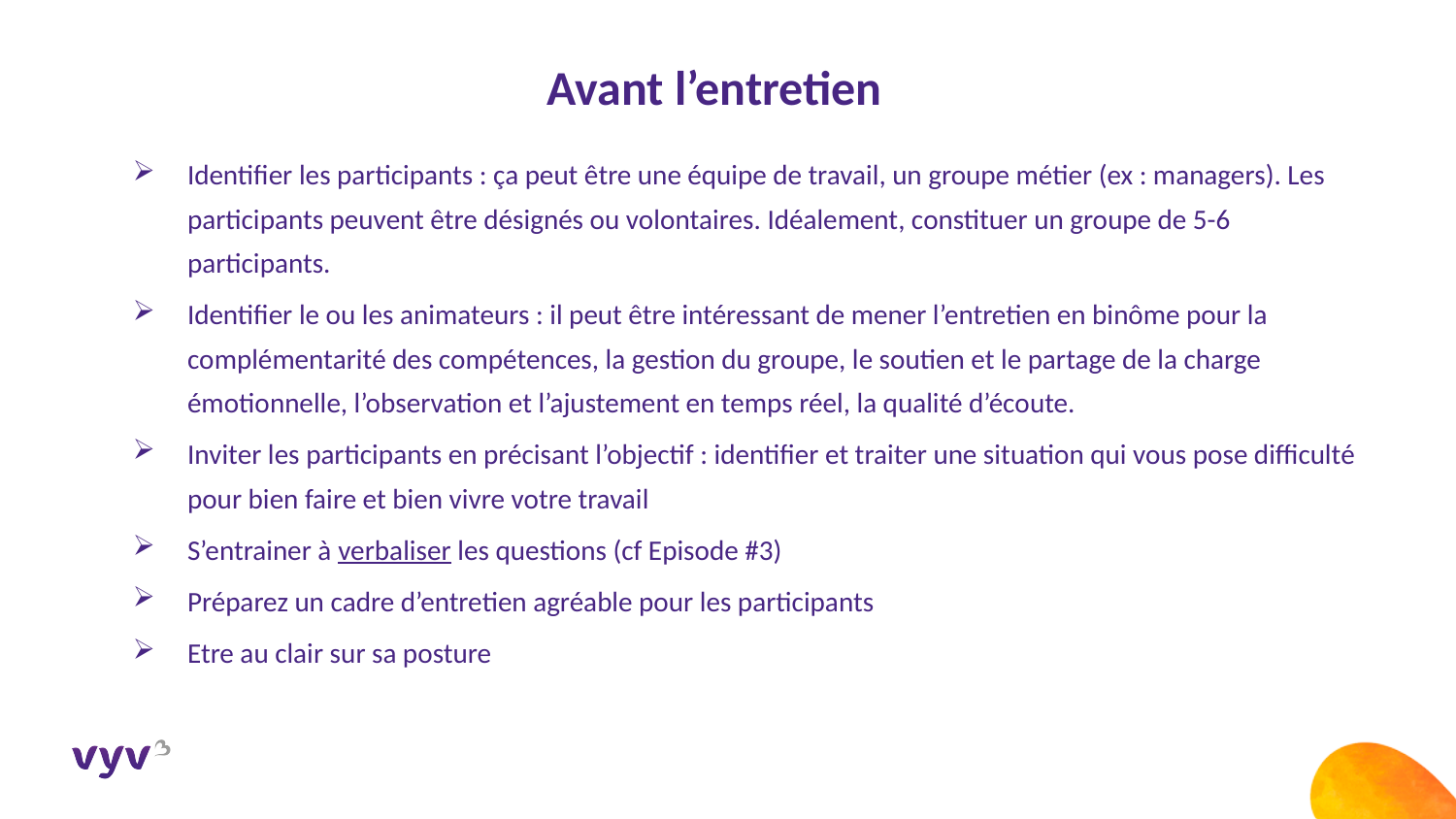

Avant l’entretien
Identifier les participants : ça peut être une équipe de travail, un groupe métier (ex : managers). Les participants peuvent être désignés ou volontaires. Idéalement, constituer un groupe de 5-6 participants.
Identifier le ou les animateurs : il peut être intéressant de mener l’entretien en binôme pour la complémentarité des compétences, la gestion du groupe, le soutien et le partage de la charge émotionnelle, l’observation et l’ajustement en temps réel, la qualité d’écoute.
Inviter les participants en précisant l’objectif : identifier et traiter une situation qui vous pose difficulté pour bien faire et bien vivre votre travail
S’entrainer à verbaliser les questions (cf Episode #3)
Préparez un cadre d’entretien agréable pour les participants
Etre au clair sur sa posture